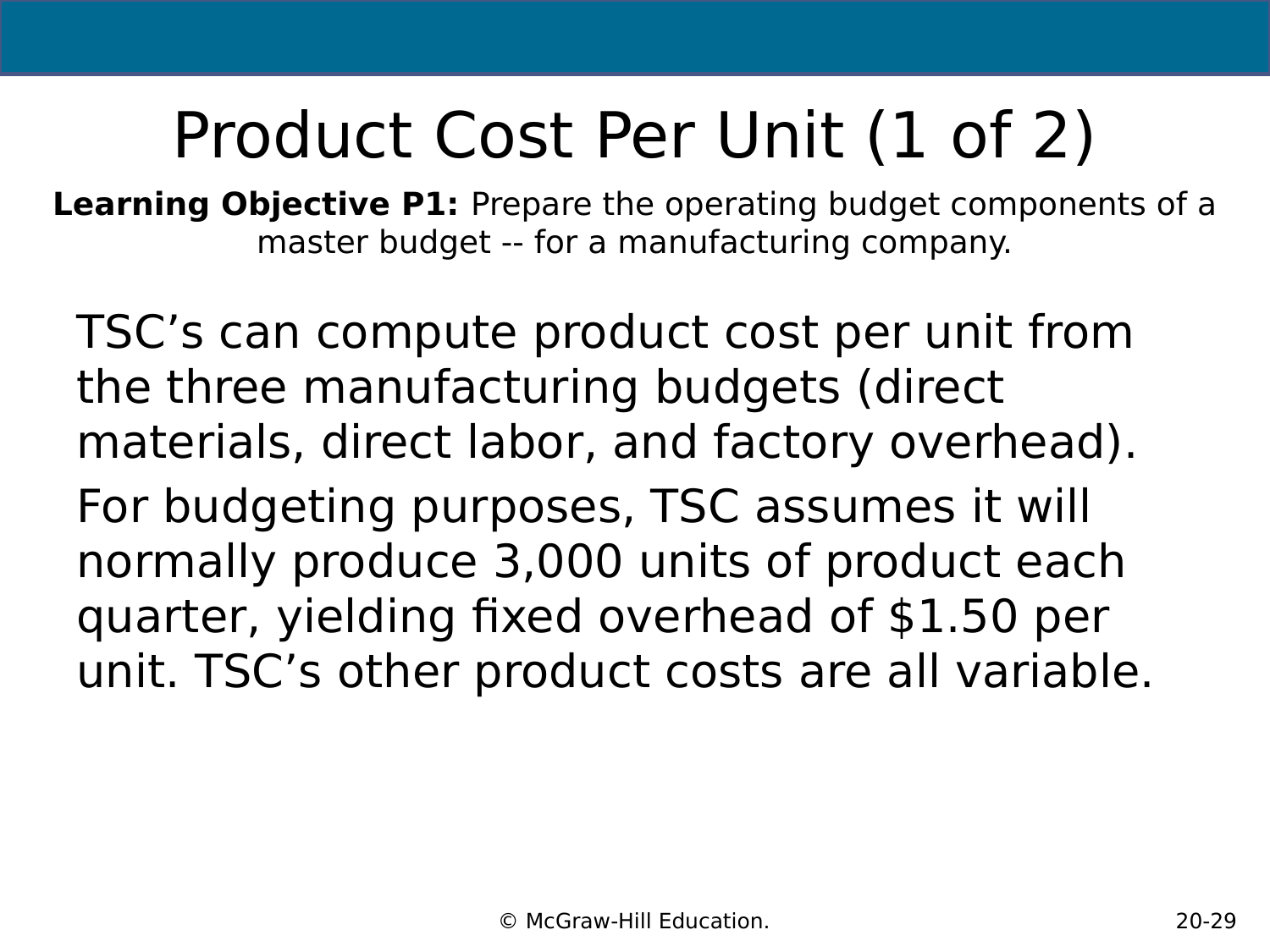

# Product Cost Per Unit (1 of 2)
Learning Objective P1: Prepare the operating budget components of a master budget -- for a manufacturing company.
TSC’s can compute product cost per unit from the three manufacturing budgets (direct materials, direct labor, and factory overhead).
For budgeting purposes, TSC assumes it will normally produce 3,000 units of product each quarter, yielding fixed overhead of $1.50 per unit. TSC’s other product costs are all variable.